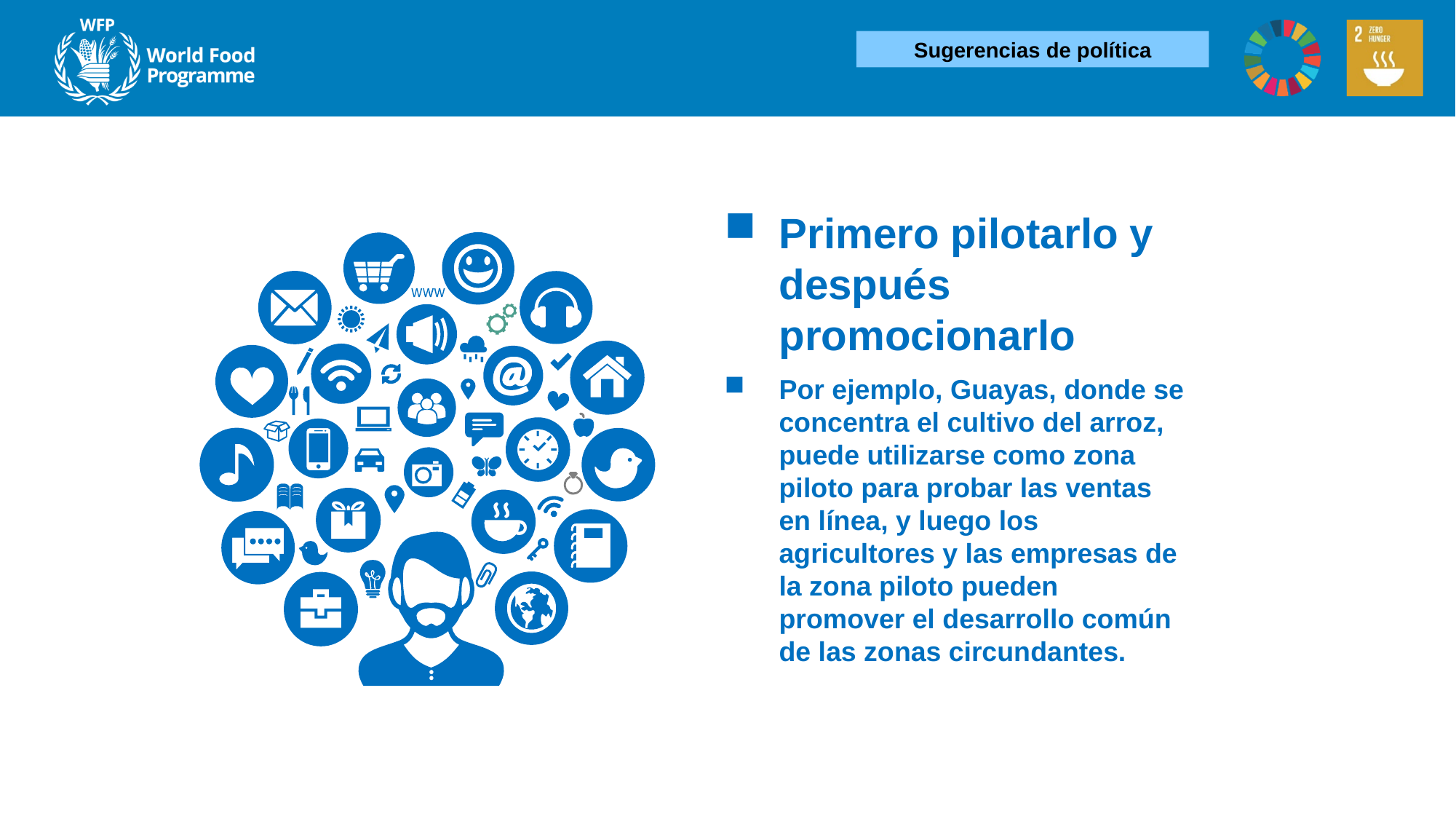

Sugerencias de política
Primero pilotarlo y después promocionarlo
Por ejemplo, Guayas, donde se concentra el cultivo del arroz, puede utilizarse como zona piloto para probar las ventas en línea, y luego los agricultores y las empresas de la zona piloto pueden promover el desarrollo común de las zonas circundantes.